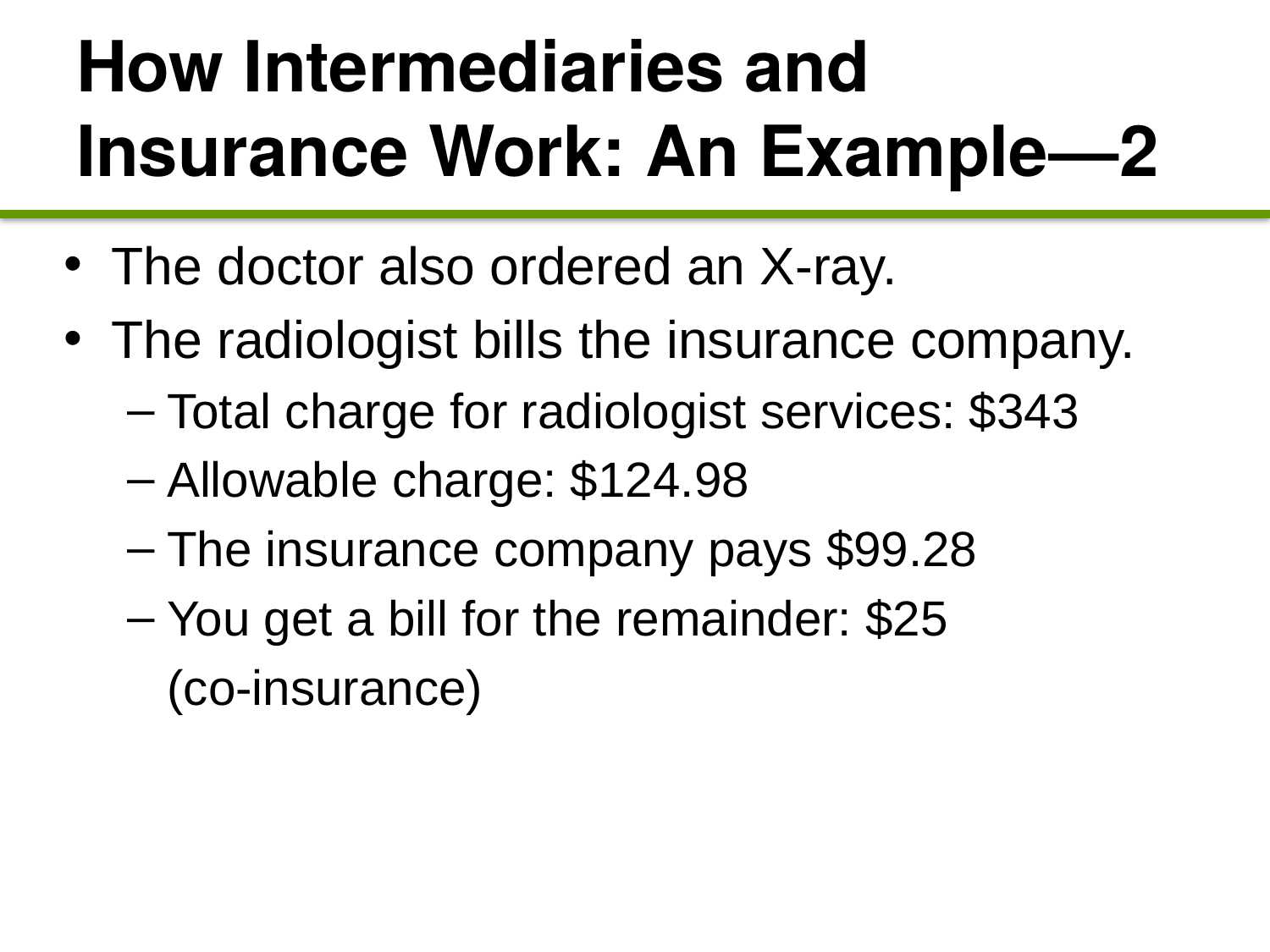

# How Intermediaries and Insurance Work: An Example—2
The doctor also ordered an X-ray.
The radiologist bills the insurance company.
Total charge for radiologist services: $343
Allowable charge: $124.98
The insurance company pays $99.28
You get a bill for the remainder: $25
	(co-insurance)